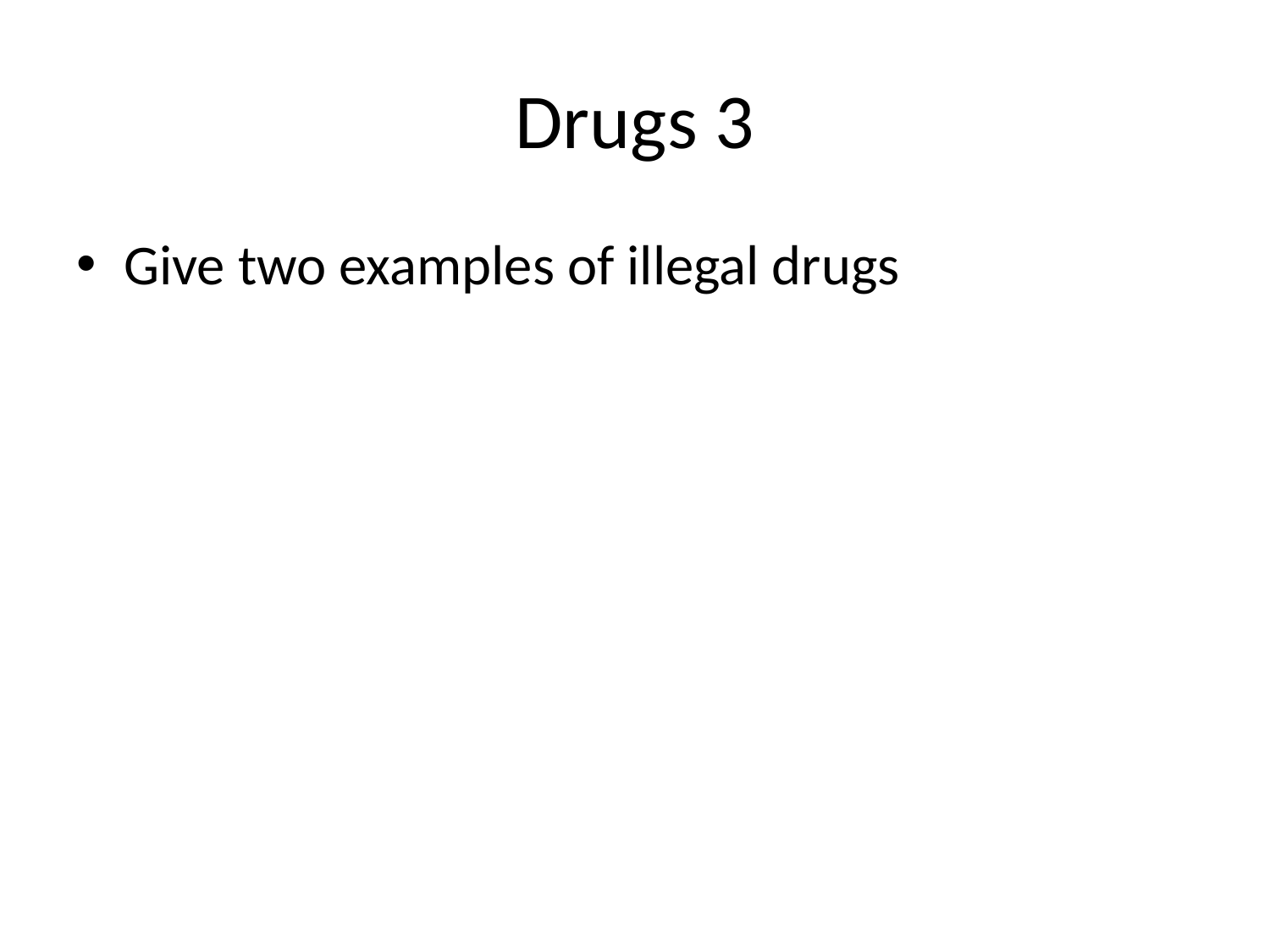

# Drugs 3
Give two examples of illegal drugs